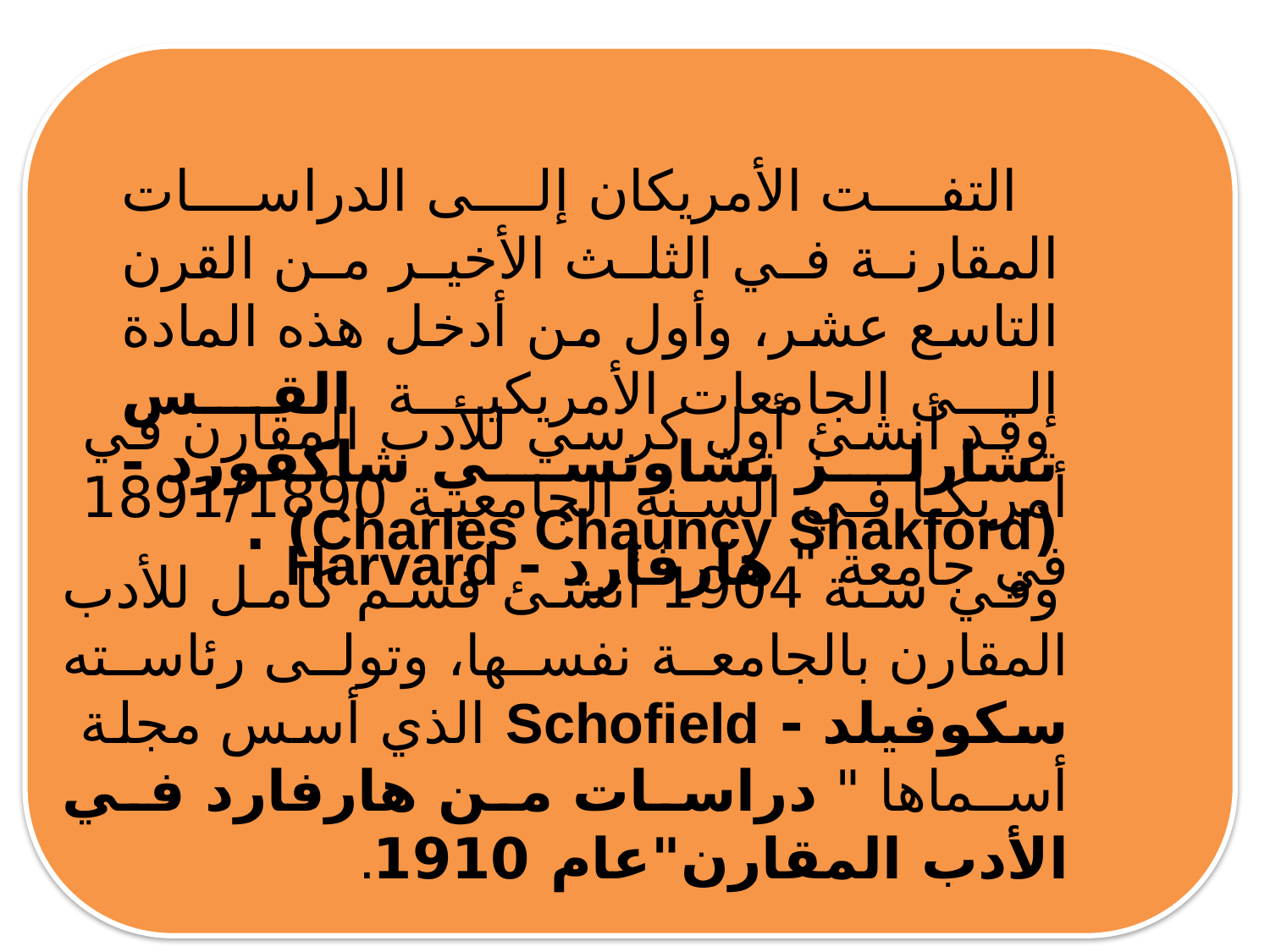

التفت الأمريكان إلى الدراسات المقارنة في الثلث الأخير من القرن التاسع عشر، وأول من أدخل هذه المادة إلى الجامعات الأمريكية  القس تشارلز تشاونسي شاكفورد - (Charles Chauncy Shakford) .
 وقد أنشئ أول كرسي للأدب المقارن في أمريكا في السنة الجامعية 1891/1890 في جامعة " هارفارد - Harvard

 وفي سنة 1904 أنشئ قسم كامل للأدب المقارن بالجامعة نفسها، وتولى رئاسته سكوفيلد - Schofield الذي أسس مجلة  أسماها " دراسات من هارفارد في الأدب المقارن"عام 1910.